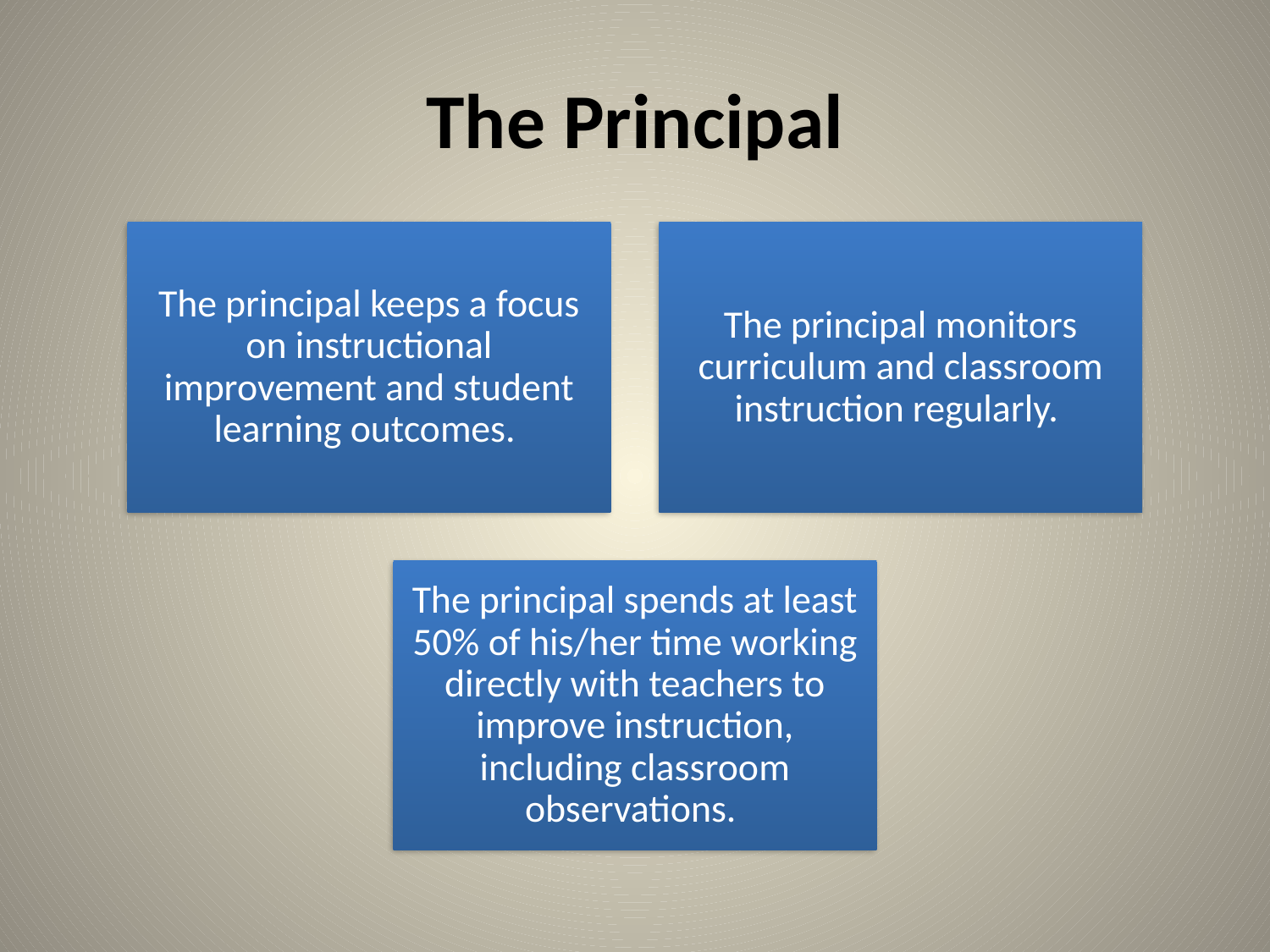

# The Principal
The principal keeps a focus on instructional improvement and student learning outcomes.
The principal monitors curriculum and classroom instruction regularly.
The principal spends at least 50% of his/her time working directly with teachers to improve instruction, including classroom observations.